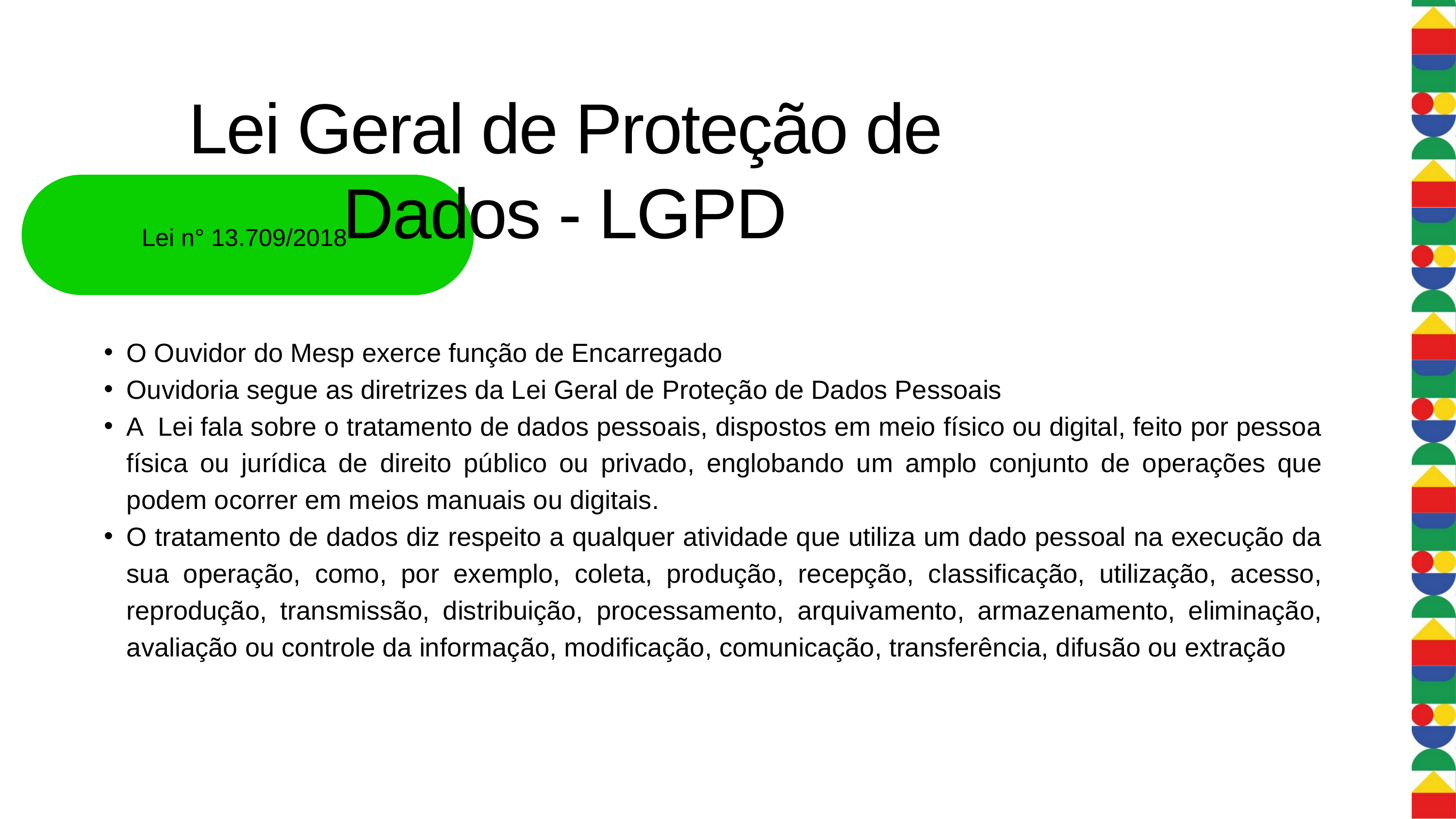

Lei Geral de Proteção de Dados - LGPD

Lei n° 13.709/2018

O Ouvidor do Mesp exerce função de Encarregado
Ouvidoria segue as diretrizes da Lei Geral de Proteção de Dados Pessoais
A  Lei fala sobre o tratamento de dados pessoais, dispostos em meio físico ou digital, feito por pessoa física ou jurídica de direito público ou privado, englobando um amplo conjunto de operações que podem ocorrer em meios manuais ou digitais.
O tratamento de dados diz respeito a qualquer atividade que utiliza um dado pessoal na execução da sua operação, como, por exemplo, coleta, produção, recepção, classificação, utilização, acesso, reprodução, transmissão, distribuição, processamento, arquivamento, armazenamento, eliminação, avaliação ou controle da informação, modificação, comunicação, transferência, difusão ou extração